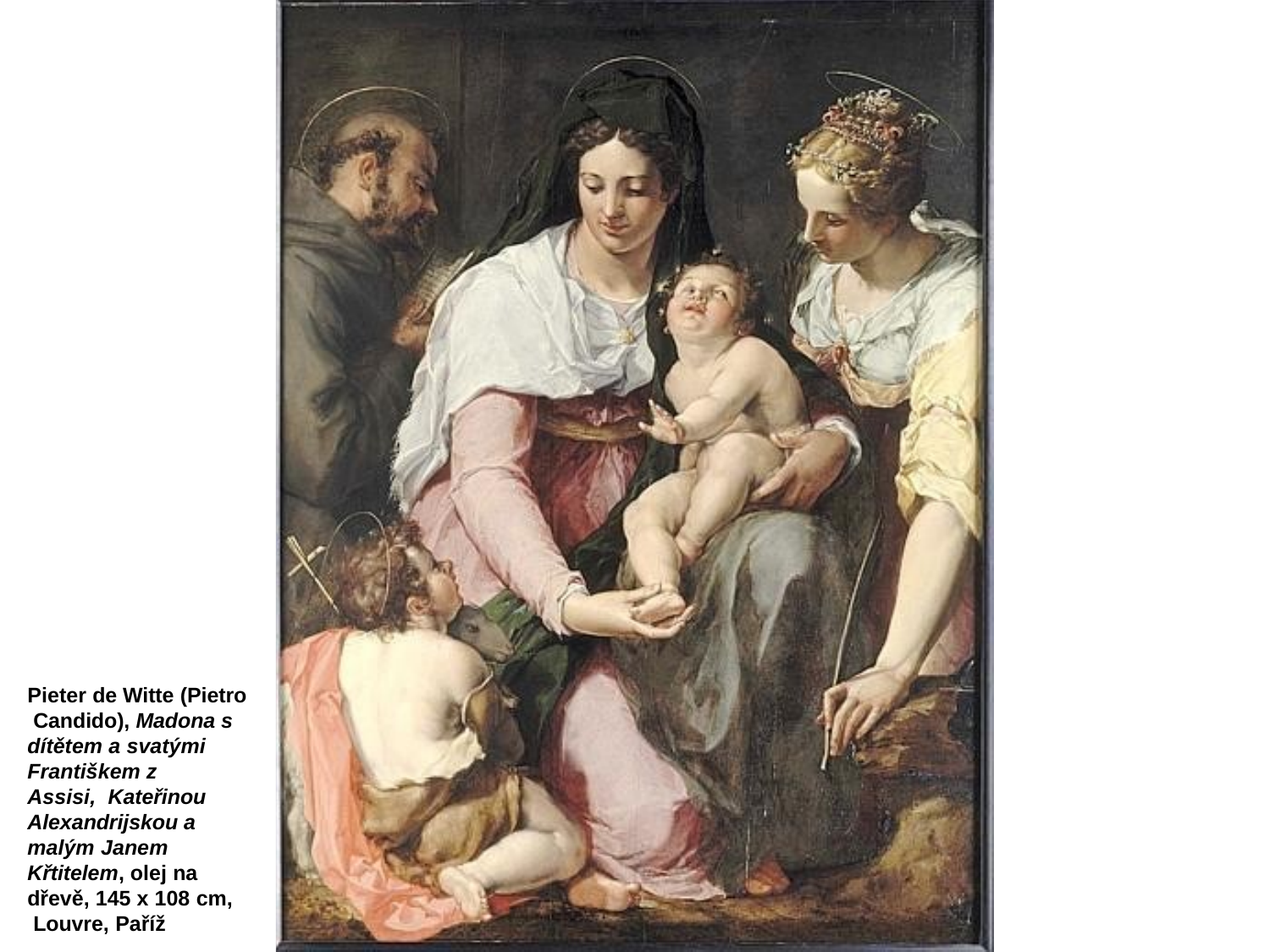

Pieter de Witte (Pietro  Candido), Madona s  dítětem a svatými
Františkem z Assisi,  Kateřinou  Alexandrijskou a  malým Janem
Křtitelem, olej na
dřevě, 145 x 108 cm,  Louvre, Paříž